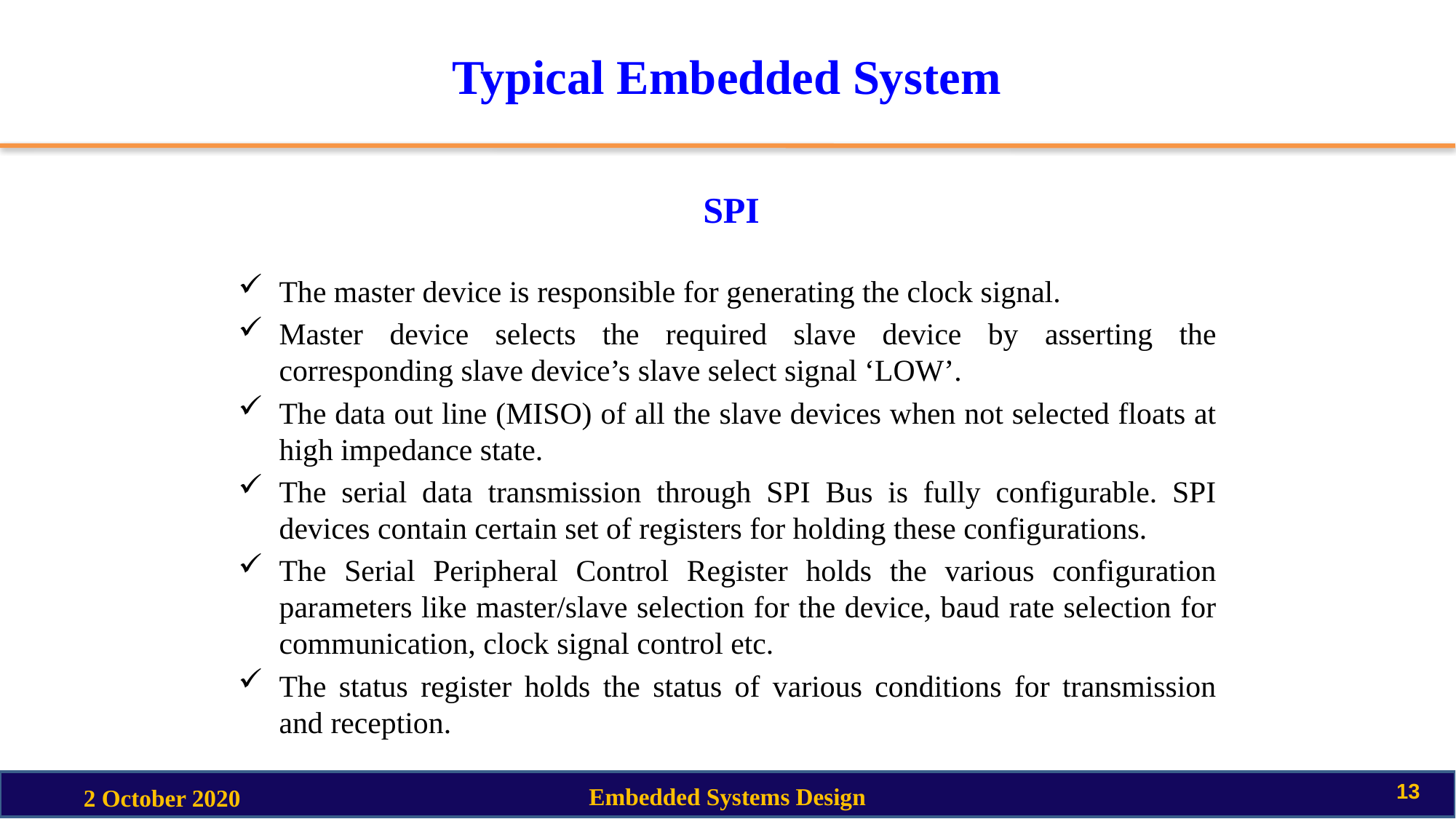

# Typical Embedded System
SPI

The master device is responsible for generating the clock signal.
Master device selects the required slave device by asserting the corresponding slave device’s slave select signal ‘LOW’.
The data out line (MISO) of all the slave devices when not selected floats at high impedance state.
The serial data transmission through SPI Bus is fully configurable. SPI devices contain certain set of registers for holding these configurations.
The Serial Peripheral Control Register holds the various configuration parameters like master/slave selection for the device, baud rate selection for communication, clock signal control etc.
The status register holds the status of various conditions for transmission and reception.
13
Embedded Systems Design
2 October 2020